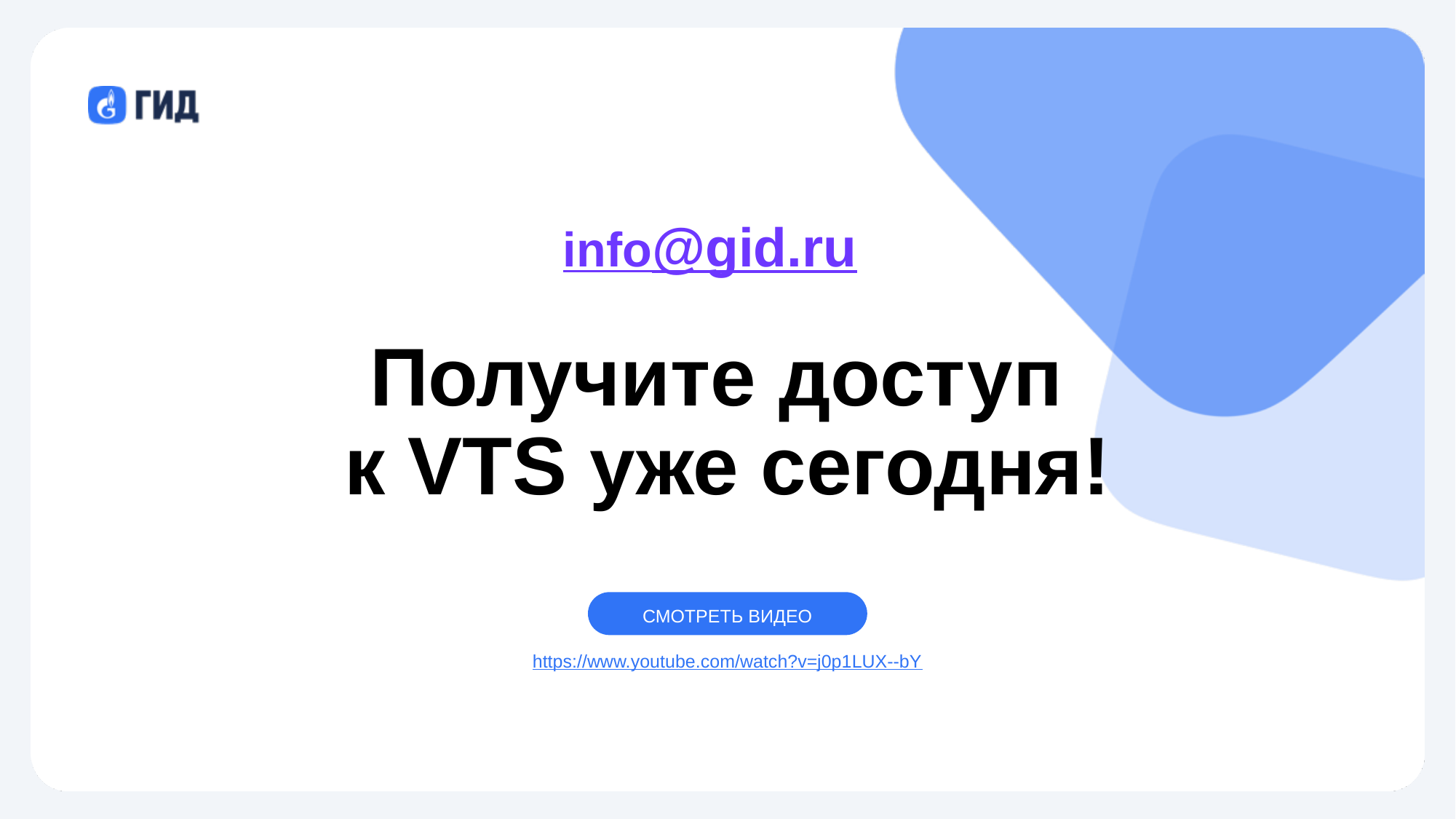

info@gid.ru
# Получите доступ к VTS уже сегодня!
СМОТРЕТЬ ВИДЕО
https://www.youtube.com/watch?v=j0p1LUX--bY